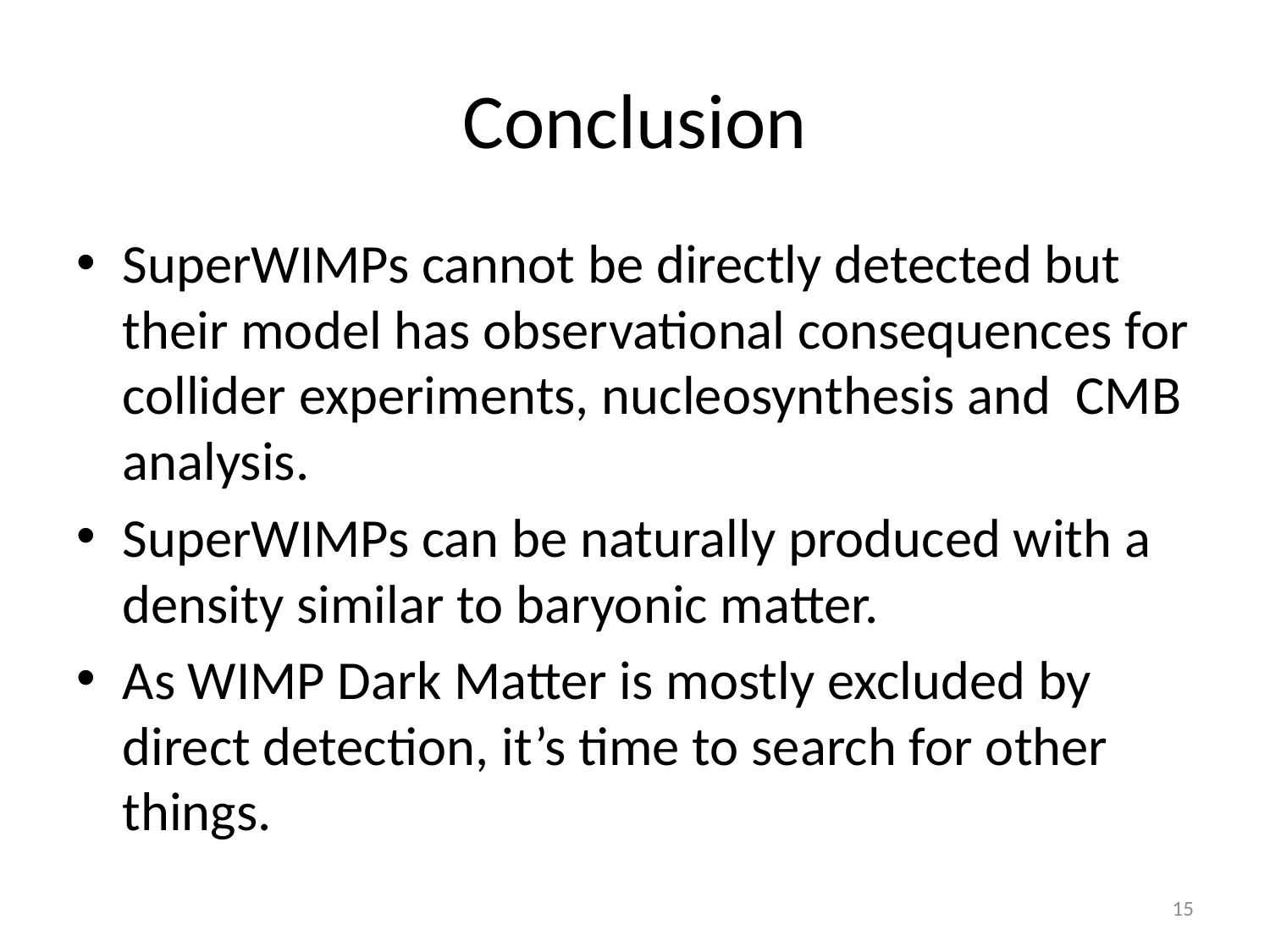

# Conclusion
SuperWIMPs cannot be directly detected but their model has observational consequences for collider experiments, nucleosynthesis and  CMB analysis.
SuperWIMPs can be naturally produced with a density similar to baryonic matter.
As WIMP Dark Matter is mostly excluded by direct detection, it’s time to search for other things.
15